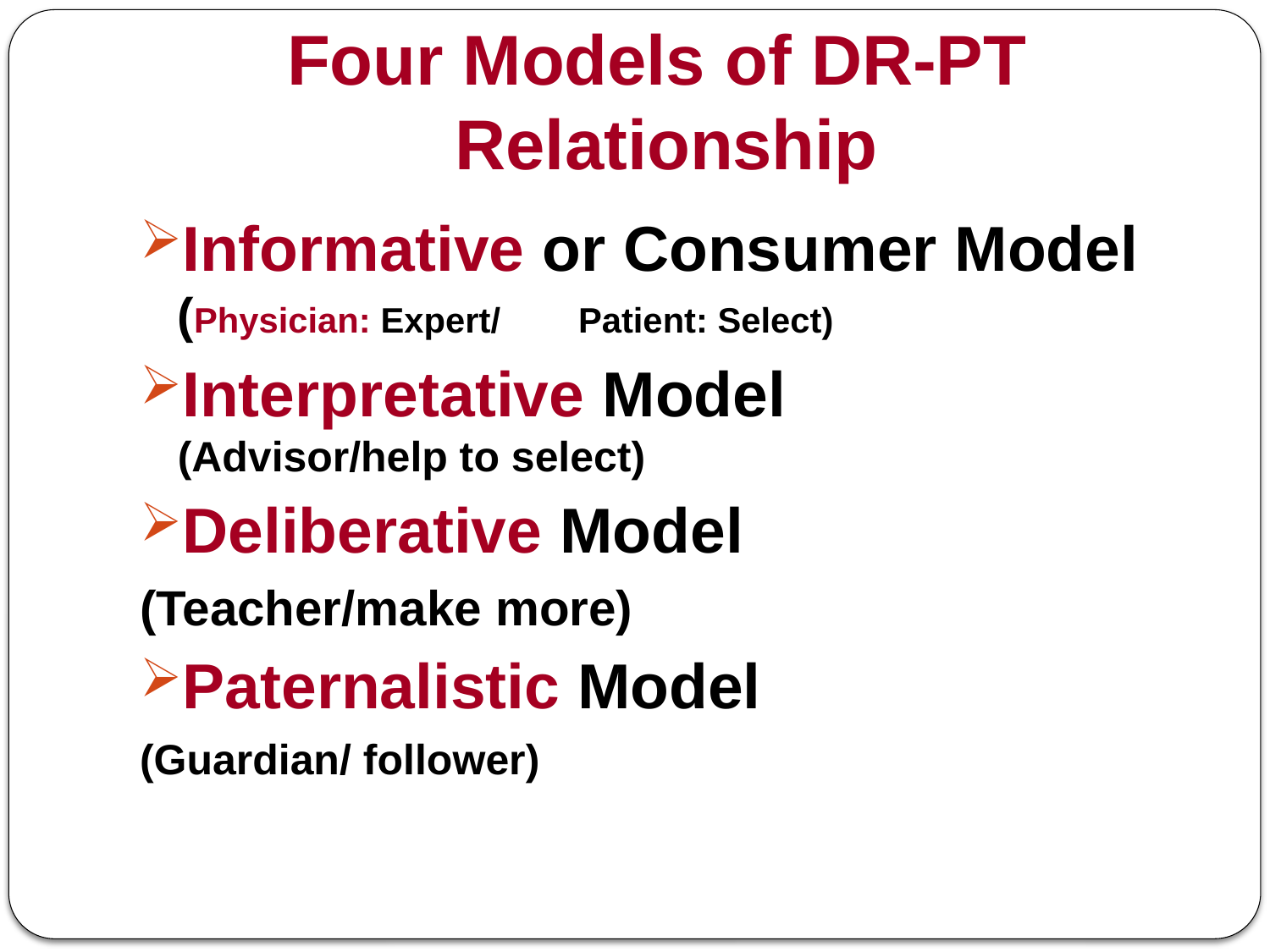

# Four Models of DR-PT Relationship
Informative or Consumer Model
(Physician: Expert/        Patient: Select)
Interpretative Model
(Advisor/help to select)
Deliberative Model
(Teacher/make more)
Paternalistic Model
(Guardian/ follower)